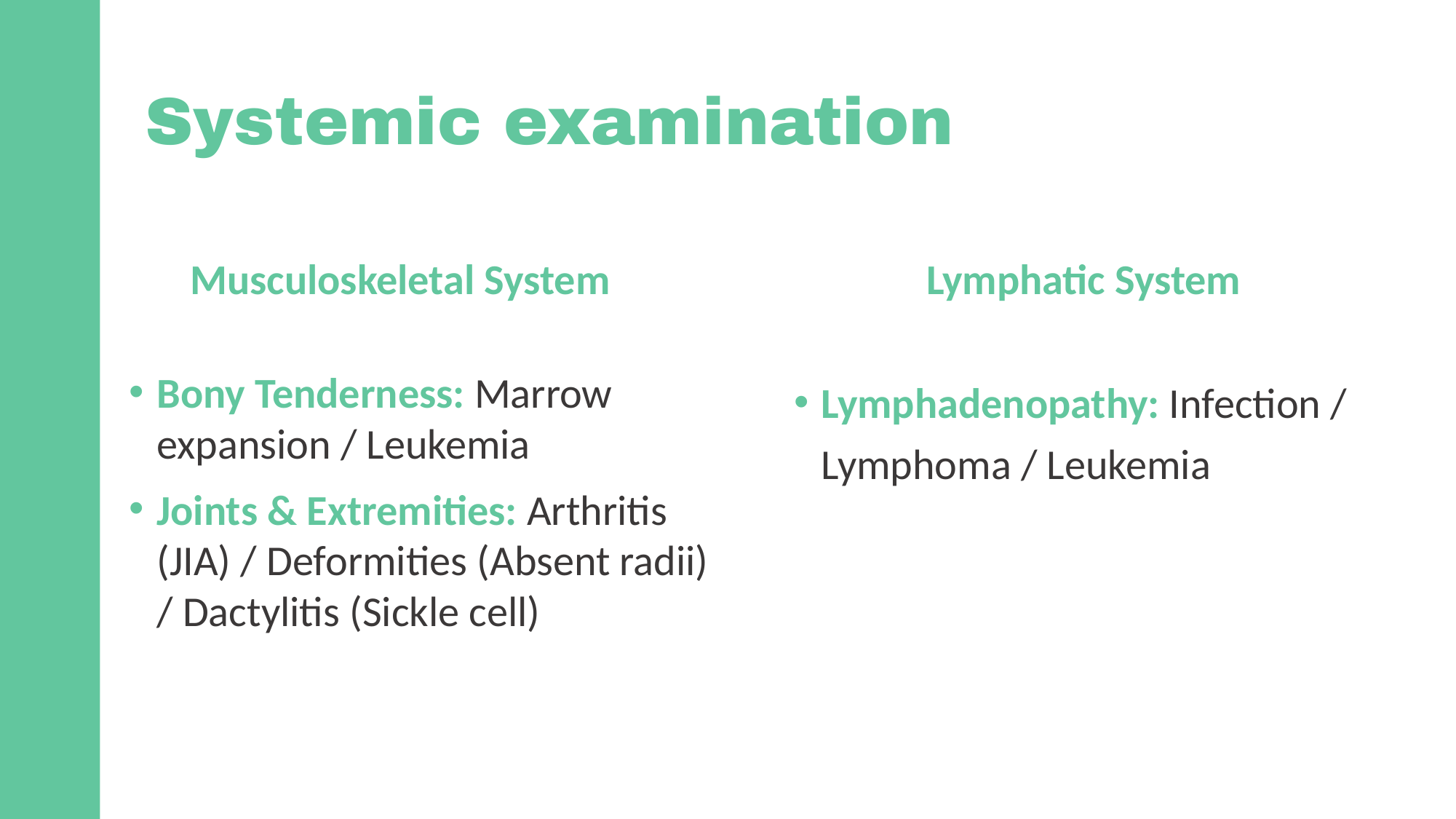

# Systemic examination
Musculoskeletal System
Lymphatic System
Bony Tenderness: Marrow expansion / Leukemia
Joints & Extremities: Arthritis (JIA) / Deformities (Absent radii) / Dactylitis (Sickle cell)
Lymphadenopathy: Infection / Lymphoma / Leukemia